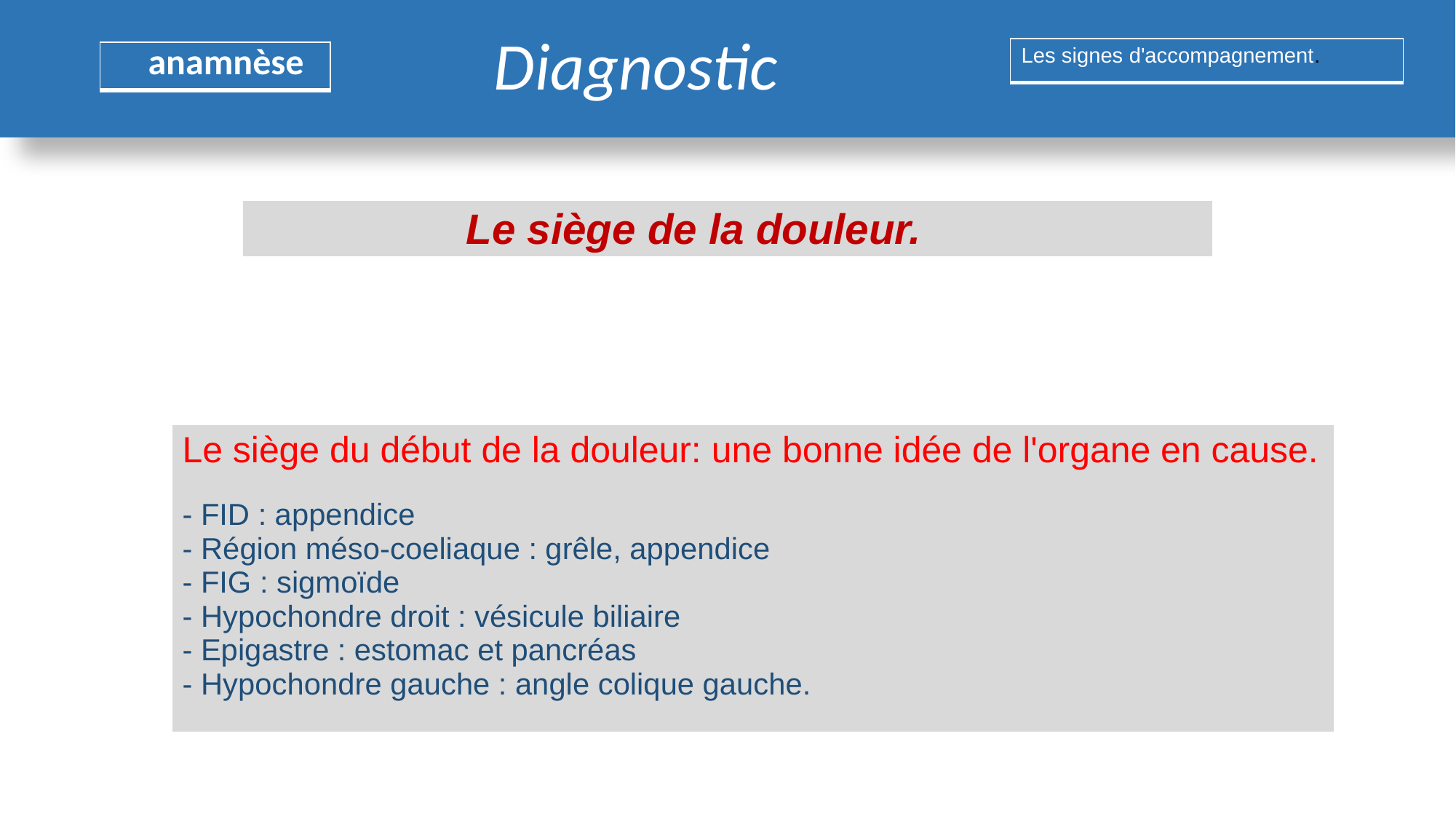

# Diagnostic
| Les signes d'accompagnement. |
| --- |
| anamnèse |
| --- |
| Le siège de la douleur. |
| --- |
| Le siège du début de la douleur: une bonne idée de l'organe en cause. - FID : appendice - Région méso-coeliaque : grêle, appendice - FIG : sigmoïde - Hypochondre droit : vésicule biliaire - Epigastre : estomac et pancréas - Hypochondre gauche : angle colique gauche. |
| --- |